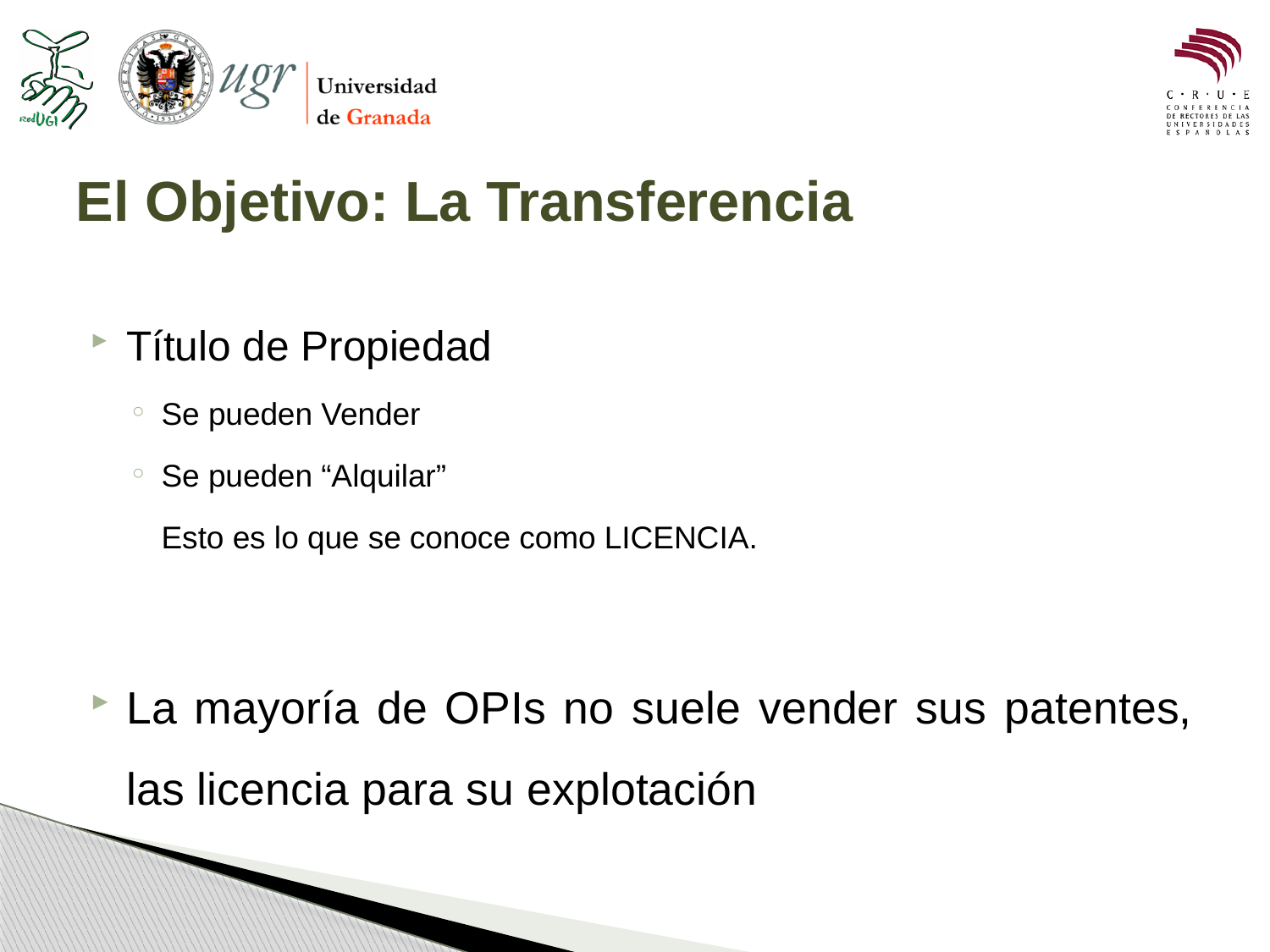

# El Objetivo: La Transferencia

Título de Propiedad
Se pueden Vender
Se pueden “Alquilar”
		Esto es lo que se conoce como LICENCIA.

La mayoría de OPIs no suele vender sus patentes, las licencia para su explotación